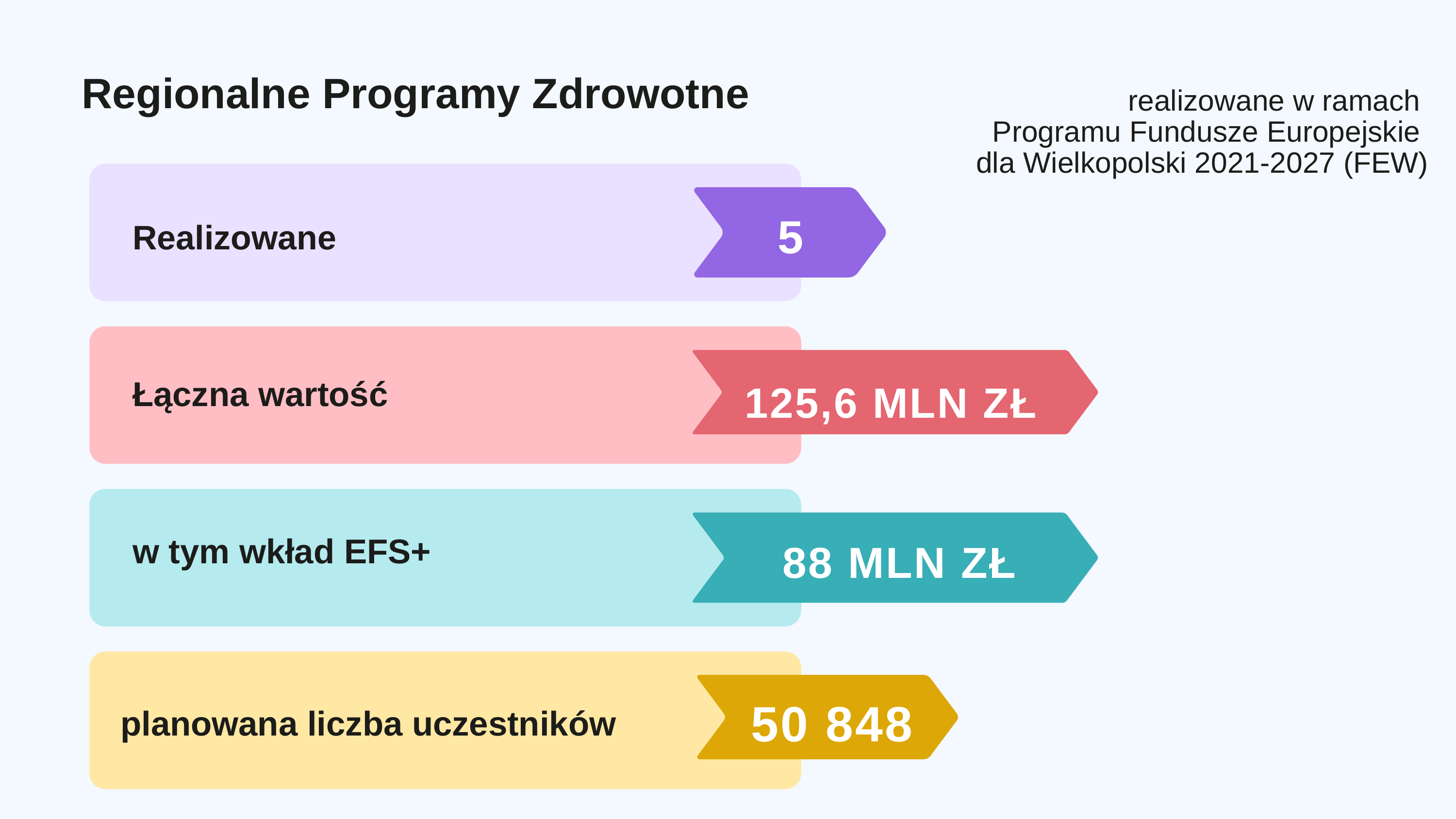

Regionalne Programy Zdrowotne
realizowane w ramach
Programu Fundusze Europejskie
dla Wielkopolski 2021-2027 (FEW)

5
Realizowane

Łączna wartość
125,6 MLN ZŁ

w tym wkład EFS+
88 MLN ZŁ

50 848
planowana liczba uczestników